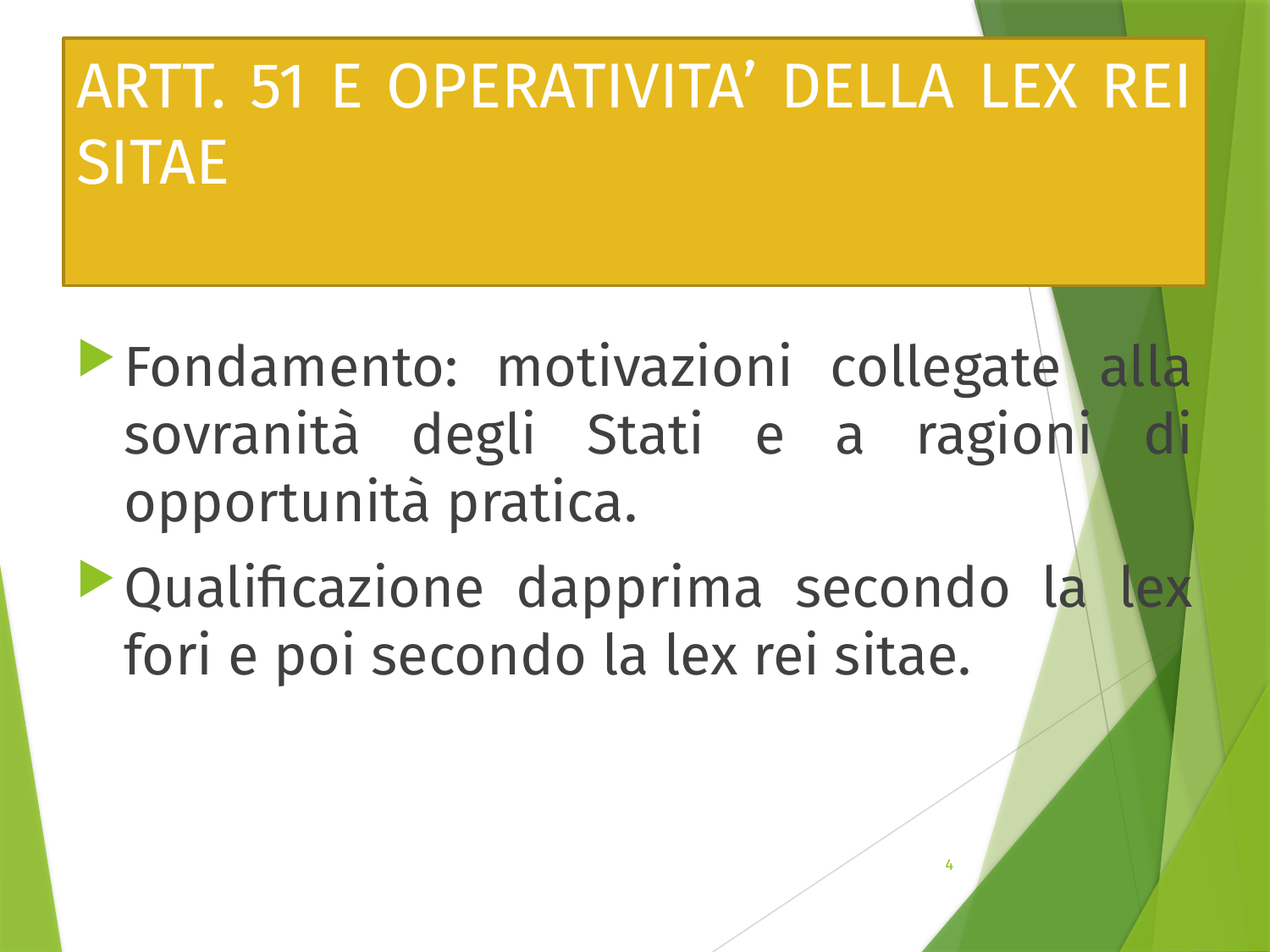

# ARTT. 51 E OPERATIVITA’ DELLA LEX REI SITAE
Fondamento: motivazioni collegate alla sovranità degli Stati e a ragioni di opportunità pratica.
Qualificazione dapprima secondo la lex fori e poi secondo la lex rei sitae.
4